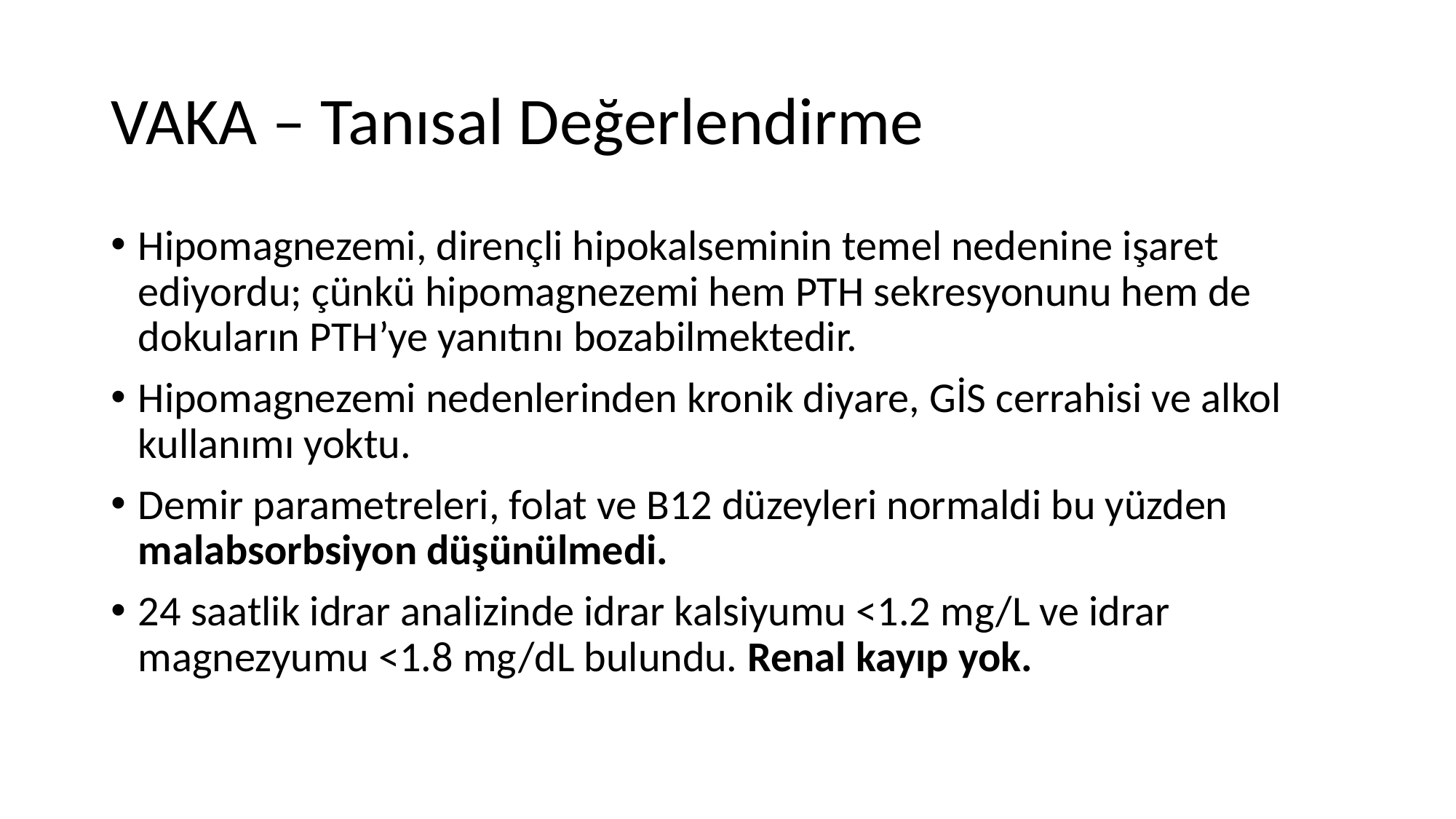

# VAKA – Tanısal Değerlendirme
Hipomagnezemi, dirençli hipokalseminin temel nedenine işaret ediyordu; çünkü hipomagnezemi hem PTH sekresyonunu hem de dokuların PTH’ye yanıtını bozabilmektedir.
Hipomagnezemi nedenlerinden kronik diyare, GİS cerrahisi ve alkol kullanımı yoktu.
Demir parametreleri, folat ve B12 düzeyleri normaldi bu yüzden malabsorbsiyon düşünülmedi.
24 saatlik idrar analizinde idrar kalsiyumu <1.2 mg/L ve idrar magnezyumu <1.8 mg/dL bulundu. Renal kayıp yok.